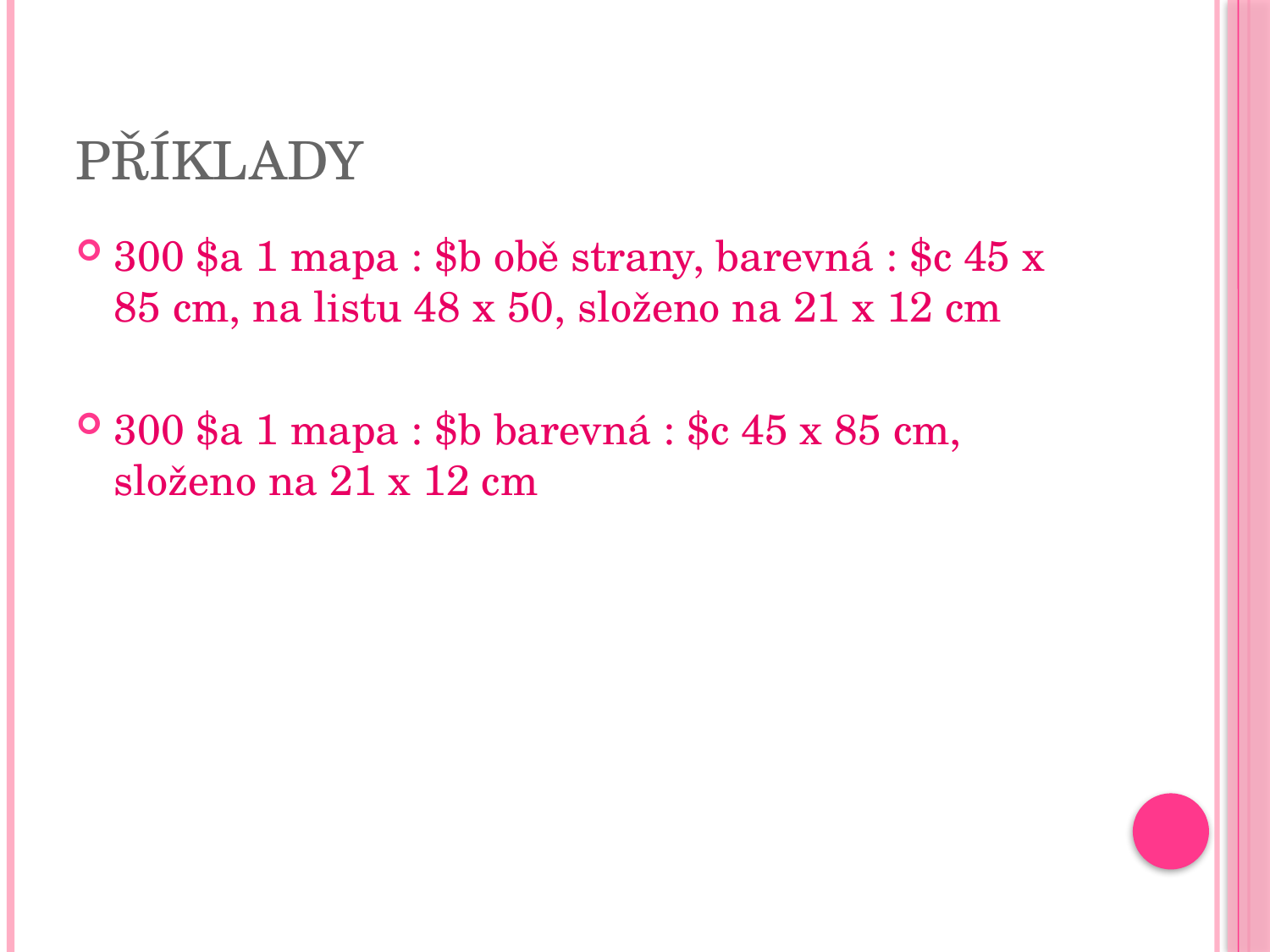

# Příklady
300 $a 1 mapa : $b obě strany, barevná : $c 45 x 85 cm, na listu 48 x 50, složeno na 21 x 12 cm

300 $a 1 mapa : $b barevná : $c 45 x 85 cm, složeno na 21 x 12 cm